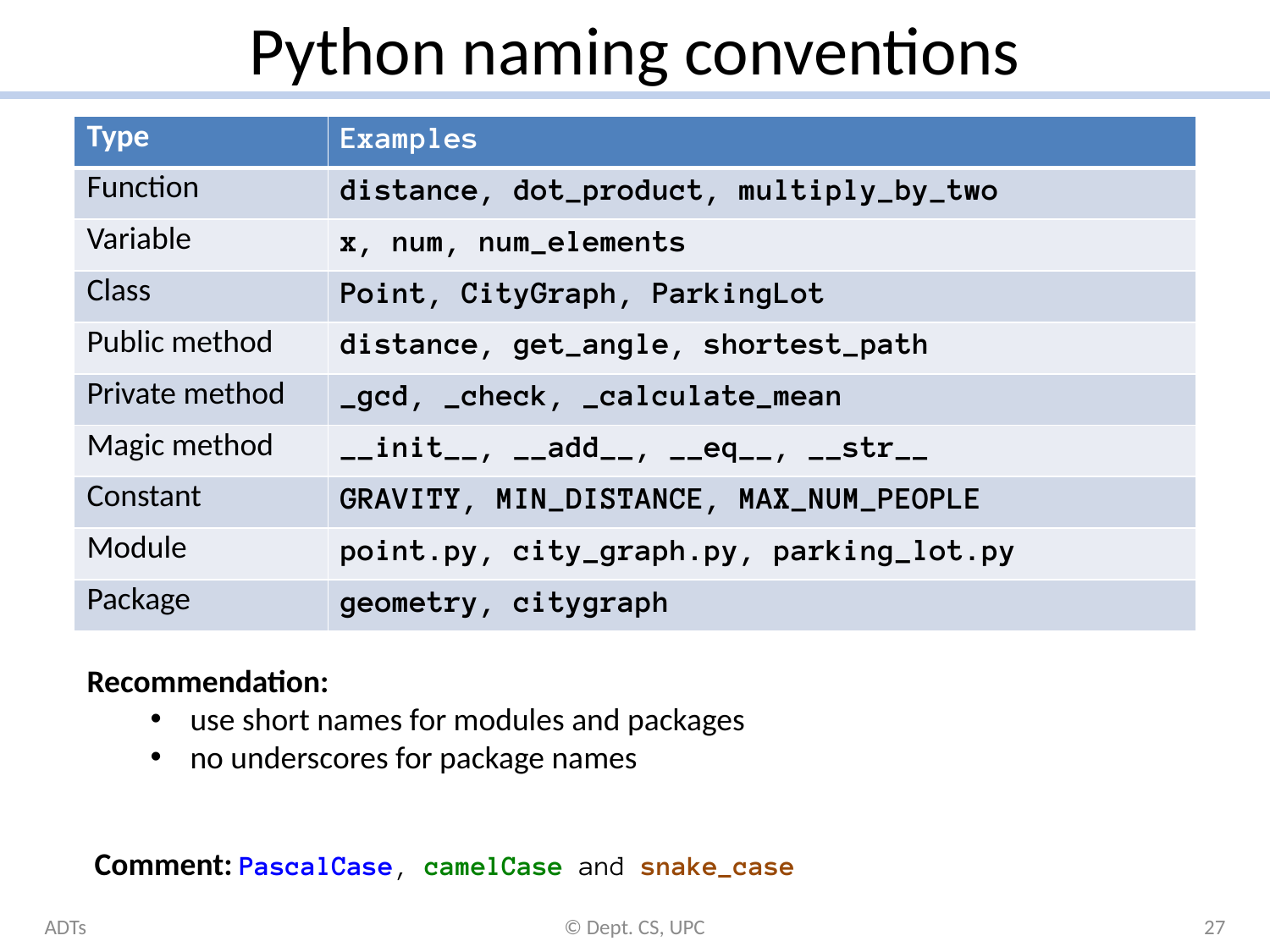

# Python naming conventions
| Type | Examples |
| --- | --- |
| Function | distance, dot\_product, multiply\_by\_two |
| Variable | x, num, num\_elements |
| Class | Point, CityGraph, ParkingLot |
| Public method | distance, get\_angle, shortest\_path |
| Private method | \_gcd, \_check, \_calculate\_mean |
| Magic method | \_\_init\_\_, \_\_add\_\_, \_\_eq\_\_, \_\_str\_\_ |
| Constant | GRAVITY, MIN\_DISTANCE, MAX\_NUM\_PEOPLE |
| Module | point.py, city\_graph.py, parking\_lot.py |
| Package | geometry, citygraph |
Recommendation:
use short names for modules and packages
no underscores for package names
Comment: PascalCase, camelCase and snake_case
ADTs
© Dept. CS, UPC
27